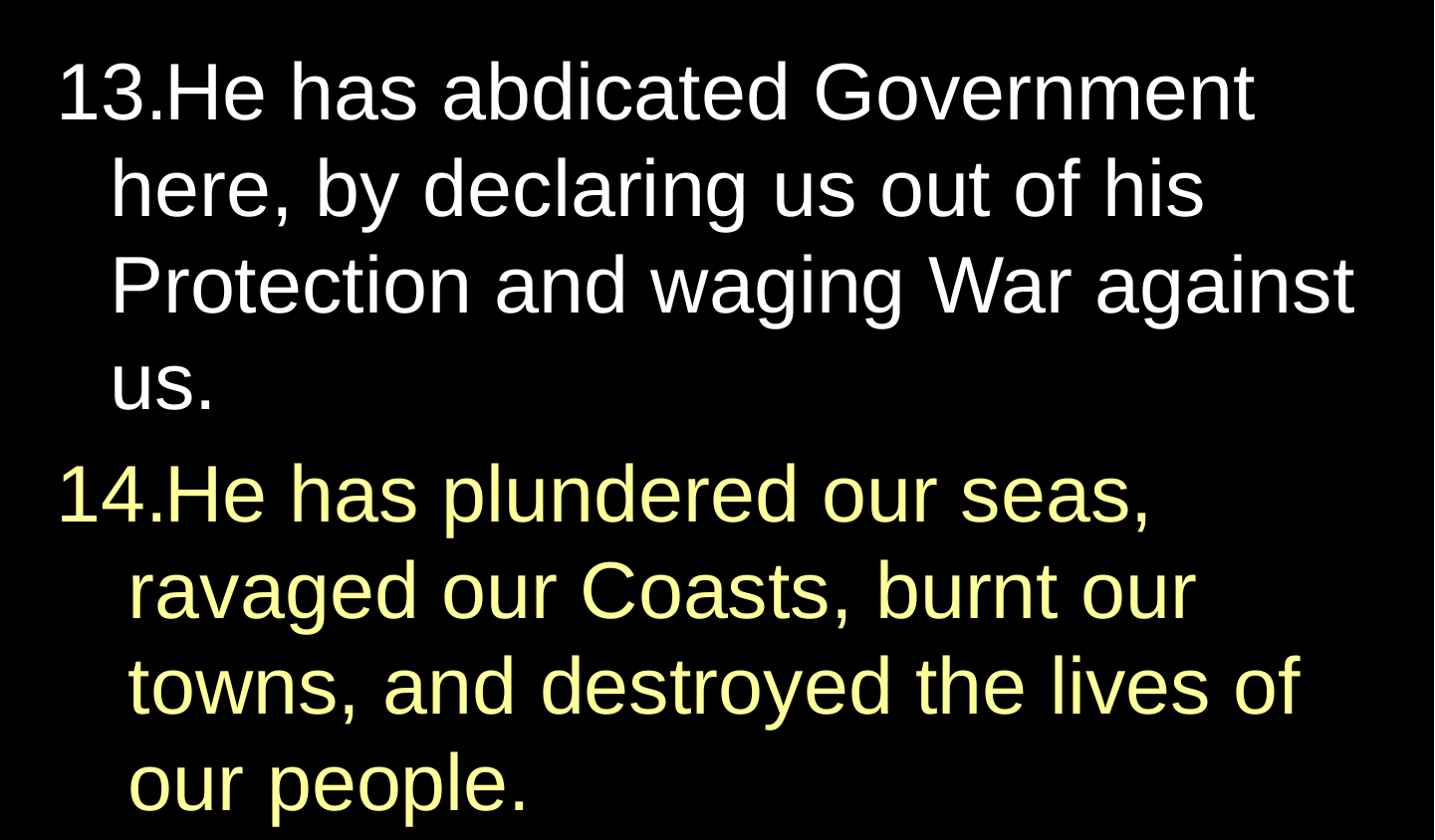

He has abdicated Government here, by declaring us out of his Protection and waging War against us.
He has plundered our seas, ravaged our Coasts, burnt our towns, and destroyed the lives of our people.